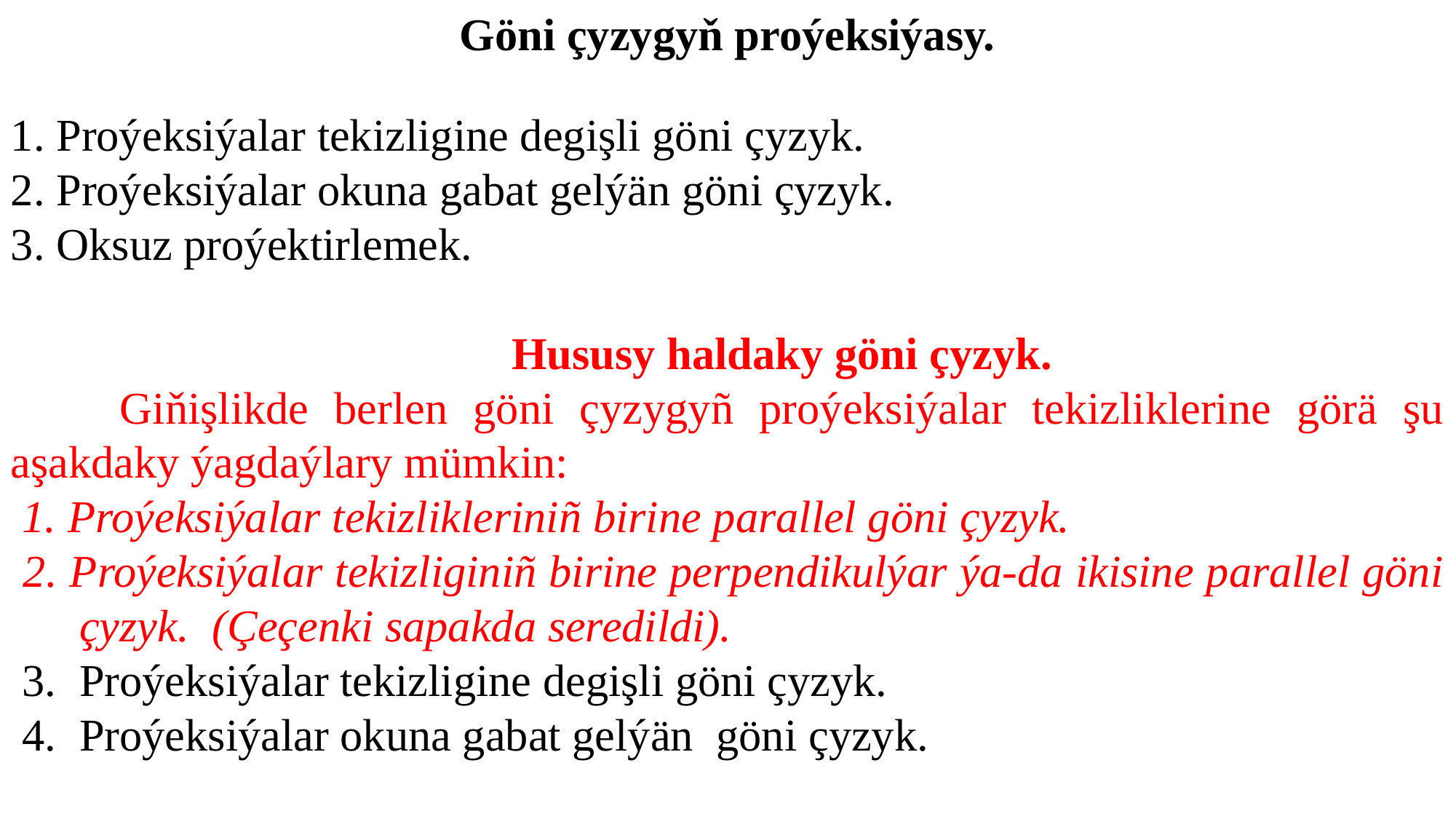

Göni çyzygyň proýeksiýasy.

1. Proýeksiýalar tekizligine degişli göni çyzyk.
2. Proýeksiýalar okuna gabat gelýän göni çyzyk.
3. Oksuz proýektirlemek.

	Hususy haldaky göni çyzyk.
	Giňişlikde berlen göni çyzygyñ proýeksiýalar tekizliklerine görä şu aşakdaky ýagdaýlary mümkin:
 1. Proýeksiýalar tekizlikleriniñ birine parallel göni çyzyk.
 2. Proýeksiýalar tekizliginiñ birine perpendikulýar ýa-da ikisine parallel göni
      çyzyk.  (Çeçenki sapakda seredildi).
 3.  Proýeksiýalar tekizligine degişli göni çyzyk.
 4.  Proýeksiýalar okuna gabat gelýän  göni çyzyk.